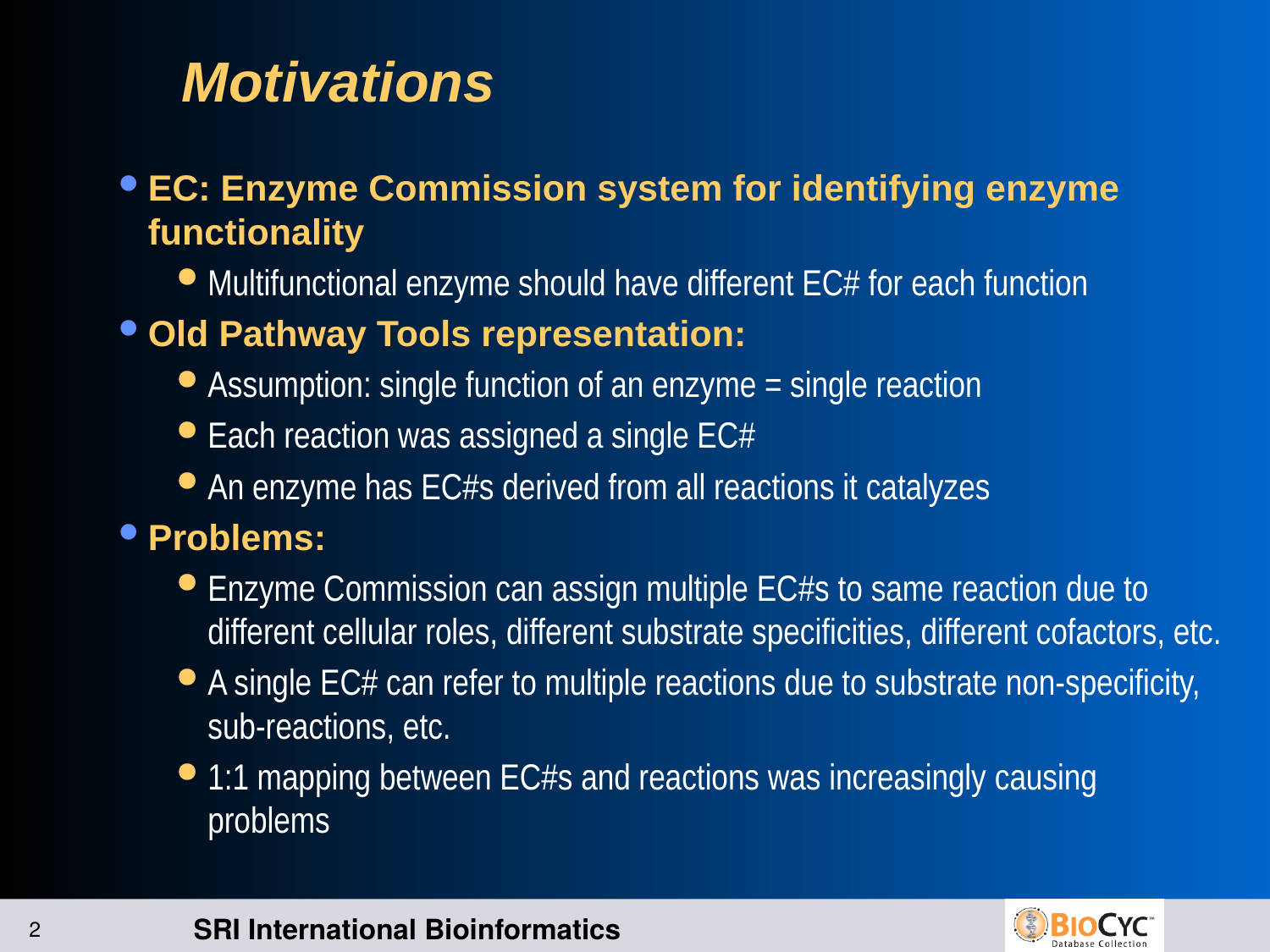

# Motivations
EC: Enzyme Commission system for identifying enzyme functionality
Multifunctional enzyme should have different EC# for each function
Old Pathway Tools representation:
Assumption: single function of an enzyme = single reaction
Each reaction was assigned a single EC#
An enzyme has EC#s derived from all reactions it catalyzes
Problems:
Enzyme Commission can assign multiple EC#s to same reaction due to different cellular roles, different substrate specificities, different cofactors, etc.
A single EC# can refer to multiple reactions due to substrate non-specificity, sub-reactions, etc.
1:1 mapping between EC#s and reactions was increasingly causing problems